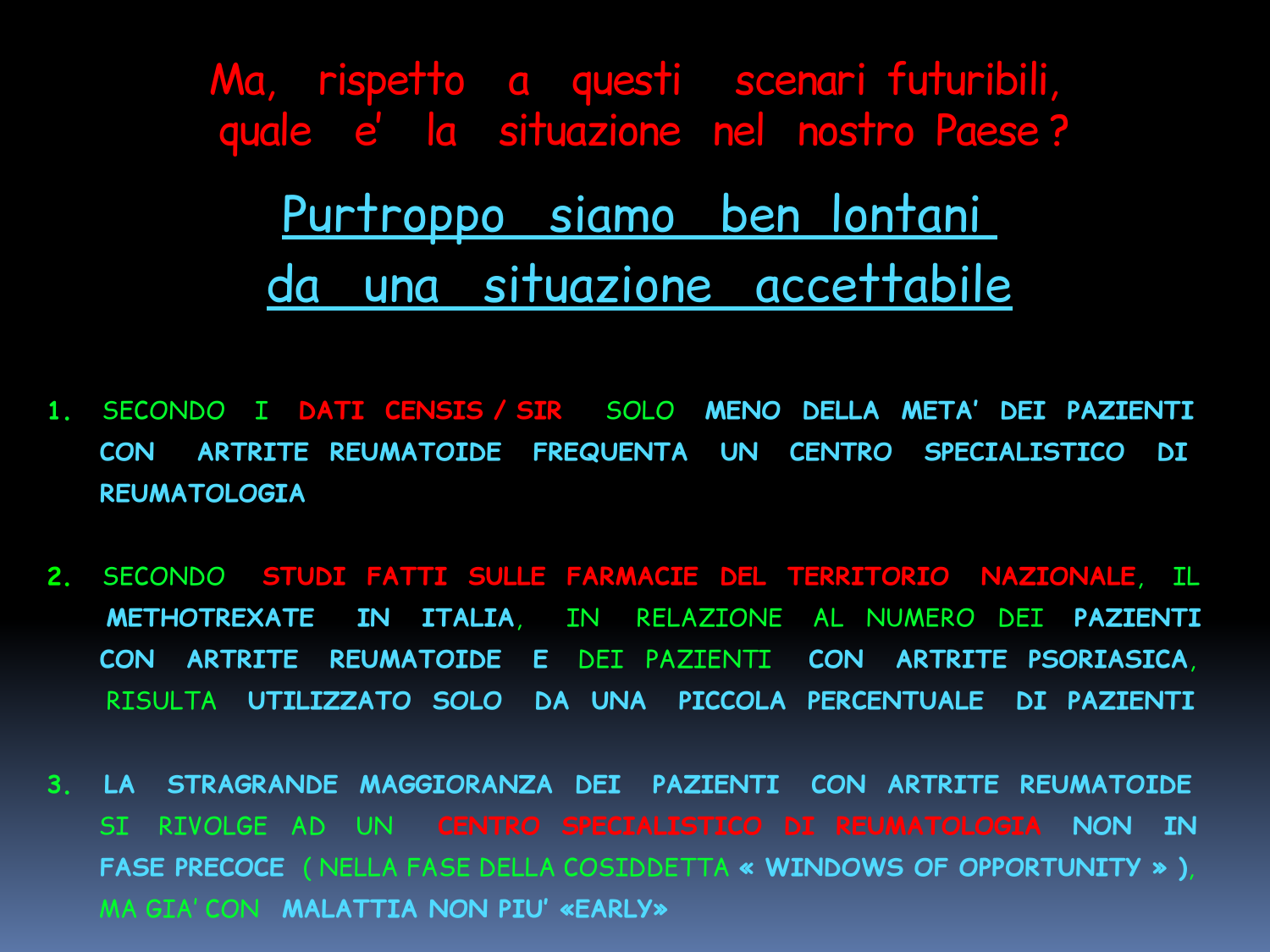

# Ma,    rispetto    a    questi     scenari  futuribili, quale    e’    la    situazione   nel   nostro  Paese ?
Purtroppo   siamo   ben  lontani
da   una   situazione   accettabile

1.    SECONDO    I    DATI  CENSIS / SIR    SOLO    MENO  DELLA  META’  DEI  PAZIENTI
     CON    ARTRITE  REUMATOIDE   FREQUENTA   UN   CENTRO   SPECIALISTICO   DI
     REUMATOLOGIA

2.    SECONDO     STUDI  FATTI  SULLE  FARMACIE  DEL  TERRITORIO   NAZIONALE,    IL
        METHOTREXATE    IN   ITALIA,      IN     RELAZIONE    AL   NUMERO   DEI    PAZIENTI
     CON   ARTRITE   REUMATOIDE   E   DEI   PAZIENTI     CON   ARTRITE  PSORIASICA,
        RISULTA    UTILIZZATO  SOLO   DA  UNA   PICCOLA  PERCENTUALE   DI  PAZIENTI

3.   LA   STRAGRANDE  MAGGIORANZA  DEI   PAZIENTI   CON  ARTRITE  REUMATOIDE
       SI    RIVOLGE   AD    UN      CENTRO  SPECIALISTICO  DI  REUMATOLOGIA    NON   IN
     FASE PRECOCE  ( NELLA FASE DELLA COSIDDETTA « WINDOWS OF OPPORTUNITY » ),
       MA GIA’ CON   MALATTIA NON PIU’ «EARLY»